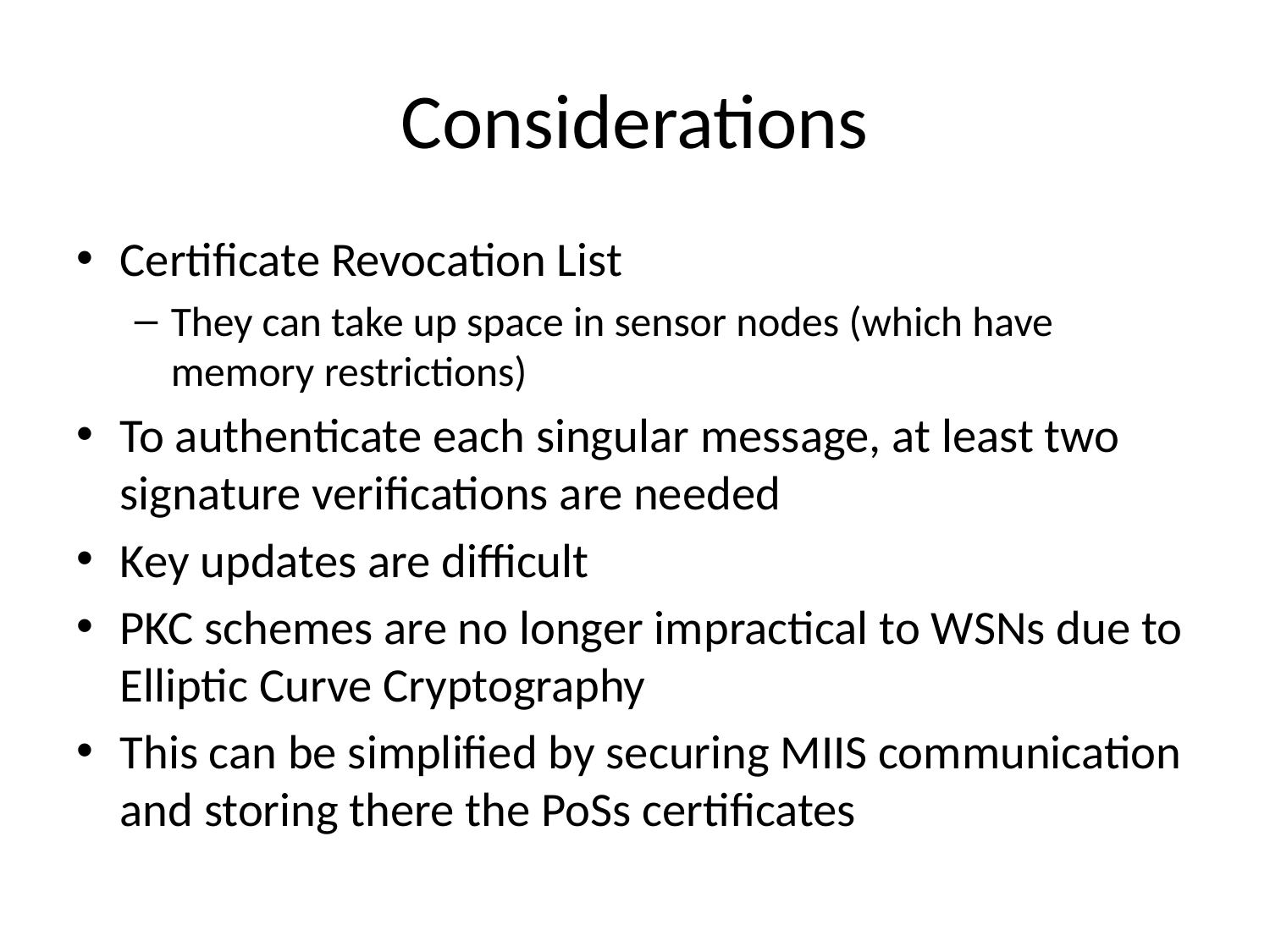

# Considerations
Certificate Revocation List
They can take up space in sensor nodes (which have memory restrictions)
To authenticate each singular message, at least two signature verifications are needed
Key updates are difficult
PKC schemes are no longer impractical to WSNs due to Elliptic Curve Cryptography
This can be simplified by securing MIIS communication and storing there the PoSs certificates